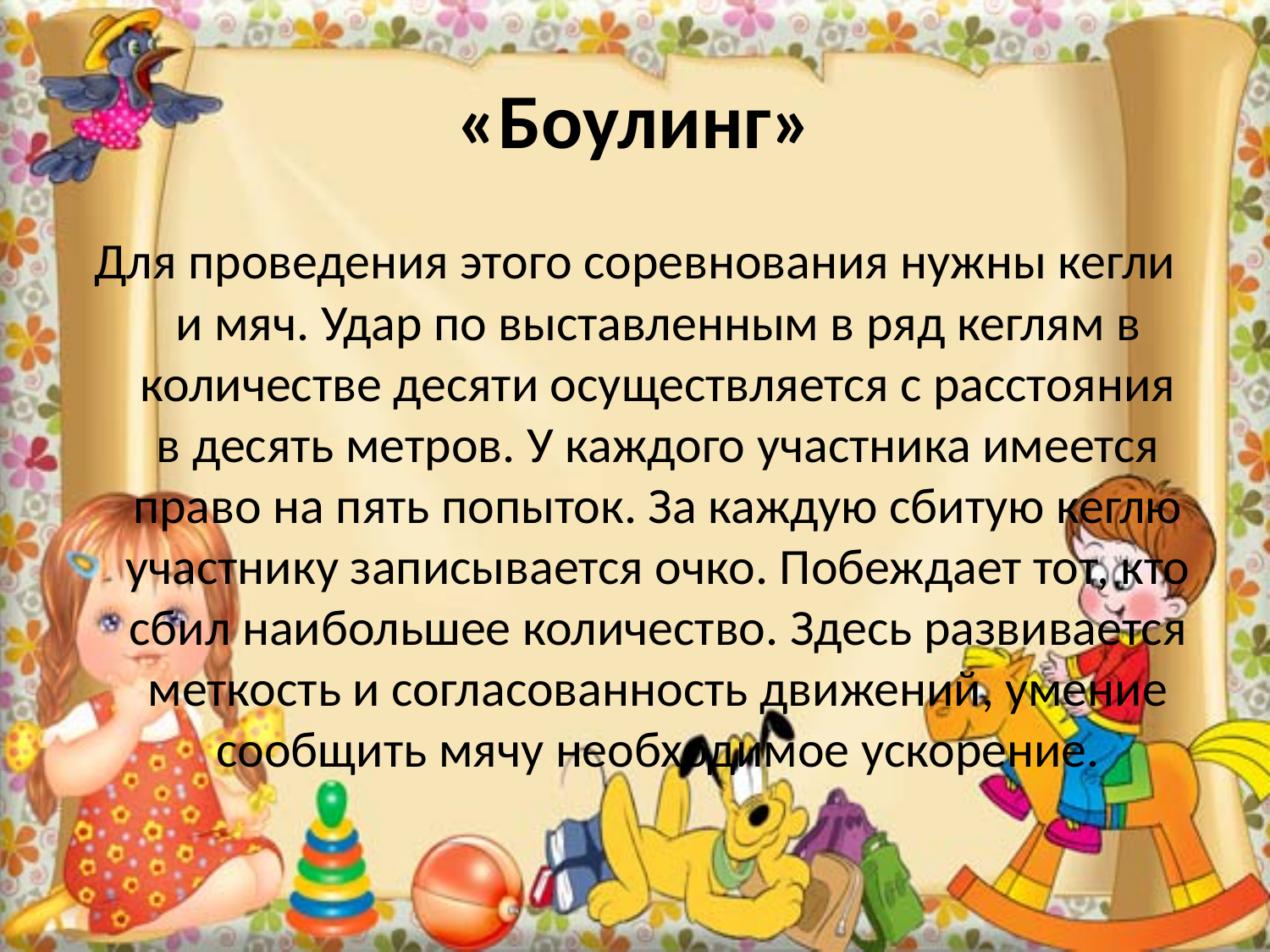

# «Боулинг»
Для проведения этого соревнования нужны кегли и мяч. Удар по выставленным в ряд кеглям в количестве десяти осуществляется с расстояния в десять метров. У каждого участника имеется право на пять попыток. За каждую сбитую кеглю участнику записывается очко. Побеждает тот, кто сбил наибольшее количество. Здесь развивается меткость и согласованность движений, умение сообщить мячу необходимое ускорение.